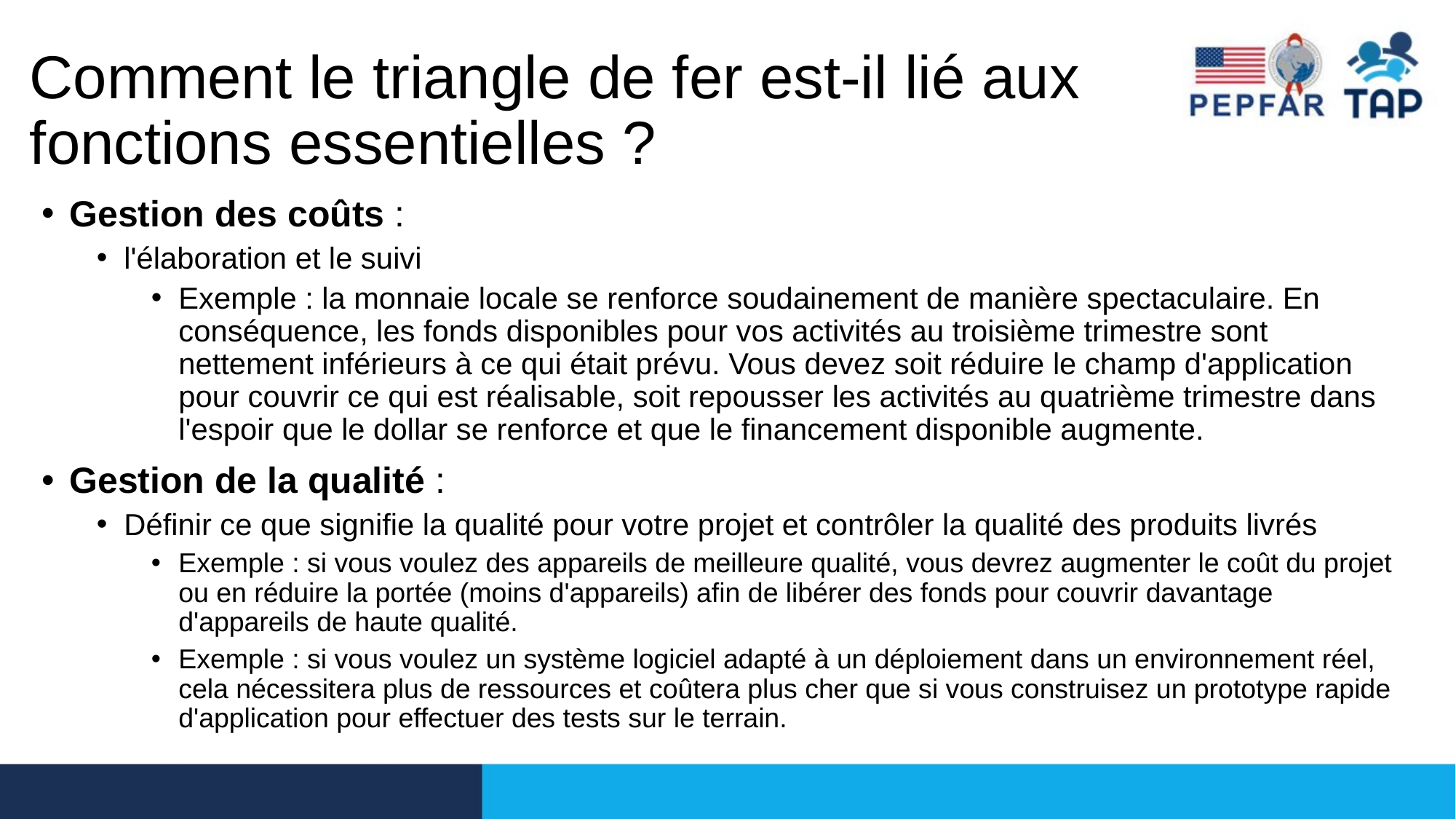

# Comment le triangle de fer est-il lié aux fonctions essentielles ?
Gestion des coûts :
l'élaboration et le suivi
Exemple : la monnaie locale se renforce soudainement de manière spectaculaire. En conséquence, les fonds disponibles pour vos activités au troisième trimestre sont nettement inférieurs à ce qui était prévu. Vous devez soit réduire le champ d'application pour couvrir ce qui est réalisable, soit repousser les activités au quatrième trimestre dans l'espoir que le dollar se renforce et que le financement disponible augmente.
Gestion de la qualité :
Définir ce que signifie la qualité pour votre projet et contrôler la qualité des produits livrés
Exemple : si vous voulez des appareils de meilleure qualité, vous devrez augmenter le coût du projet ou en réduire la portée (moins d'appareils) afin de libérer des fonds pour couvrir davantage d'appareils de haute qualité.
Exemple : si vous voulez un système logiciel adapté à un déploiement dans un environnement réel, cela nécessitera plus de ressources et coûtera plus cher que si vous construisez un prototype rapide d'application pour effectuer des tests sur le terrain.